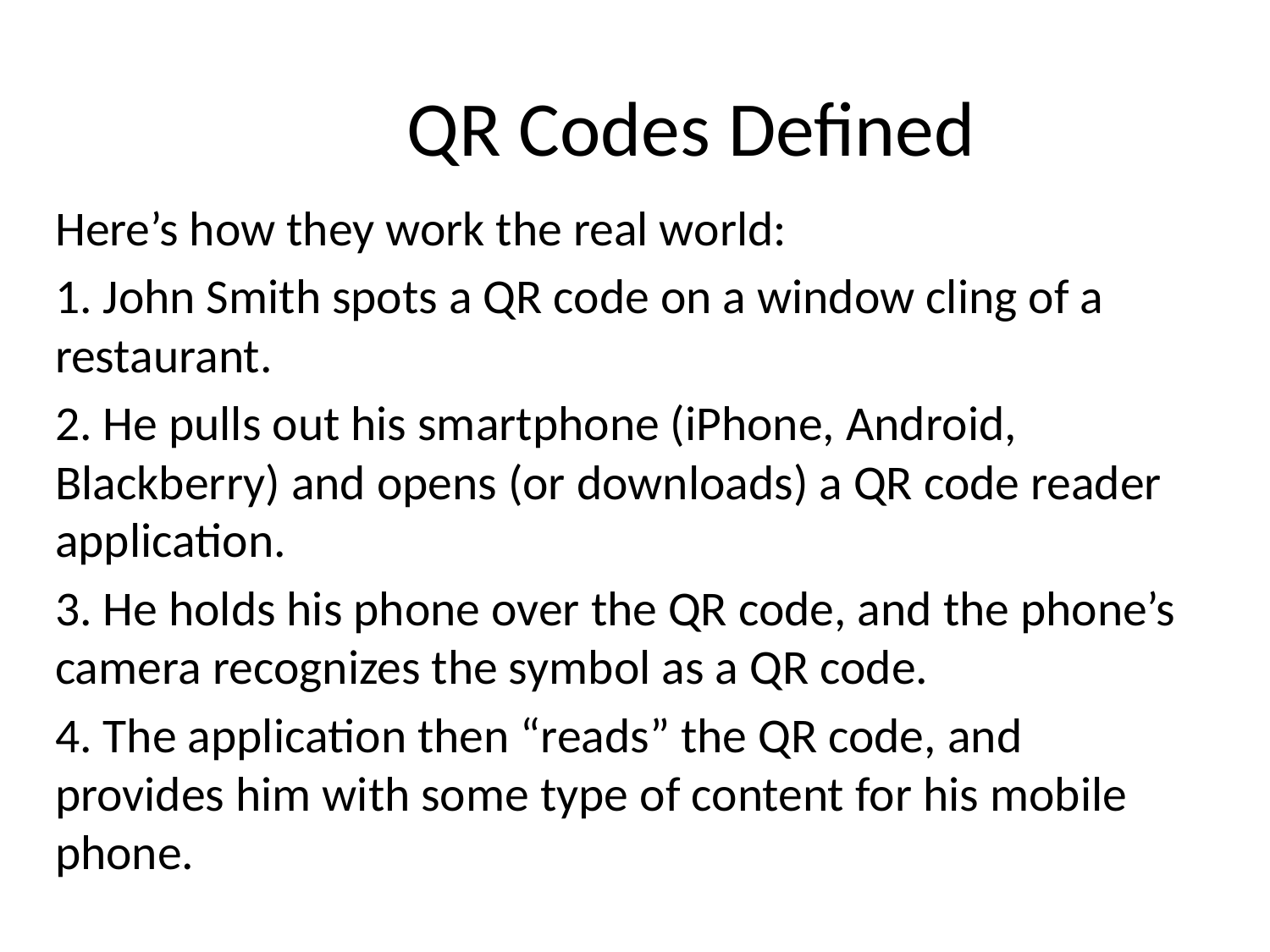

QR Codes Defined
Here’s how they work the real world:
1. John Smith spots a QR code on a window cling of a restaurant.
2. He pulls out his smartphone (iPhone, Android, Blackberry) and opens (or downloads) a QR code reader application.
3. He holds his phone over the QR code, and the phone’s camera recognizes the symbol as a QR code.
4. The application then “reads” the QR code, and provides him with some type of content for his mobile phone.